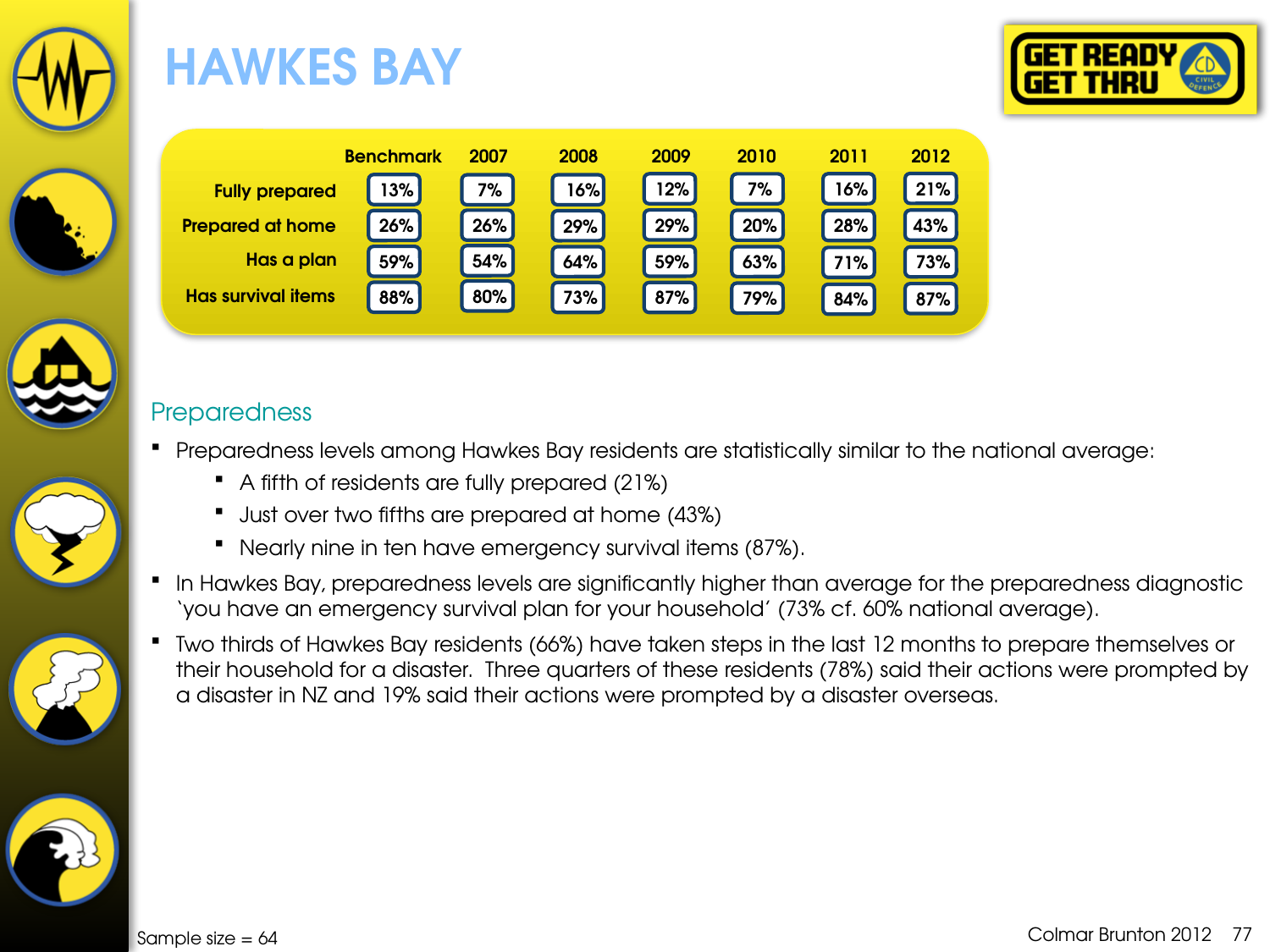

# Hawkes Bay

Benchmark
2007
2008
2009
2010
2011
2012
 21%
 16%
 12%
 7%
 13%
  16%
 7%
Fully prepared
 29%
43%
 26%
 20%
 26%
 28%
 29%
Prepared at home
 54%
 59%
 59%
 64%
 63%
Has a plan
 73%
 71%
 80%
 88%
 73%
 87%
Has survival items
 79%
 87%
 84%
Preparedness
Preparedness levels among Hawkes Bay residents are statistically similar to the national average:
A fifth of residents are fully prepared (21%)
Just over two fifths are prepared at home (43%)
Nearly nine in ten have emergency survival items (87%).
In Hawkes Bay, preparedness levels are significantly higher than average for the preparedness diagnostic ‘you have an emergency survival plan for your household’ (73% cf. 60% national average).
Two thirds of Hawkes Bay residents (66%) have taken steps in the last 12 months to prepare themselves or their household for a disaster.  Three quarters of these residents (78%) said their actions were prompted by a disaster in NZ and 19% said their actions were prompted by a disaster overseas.
Sample size = 64